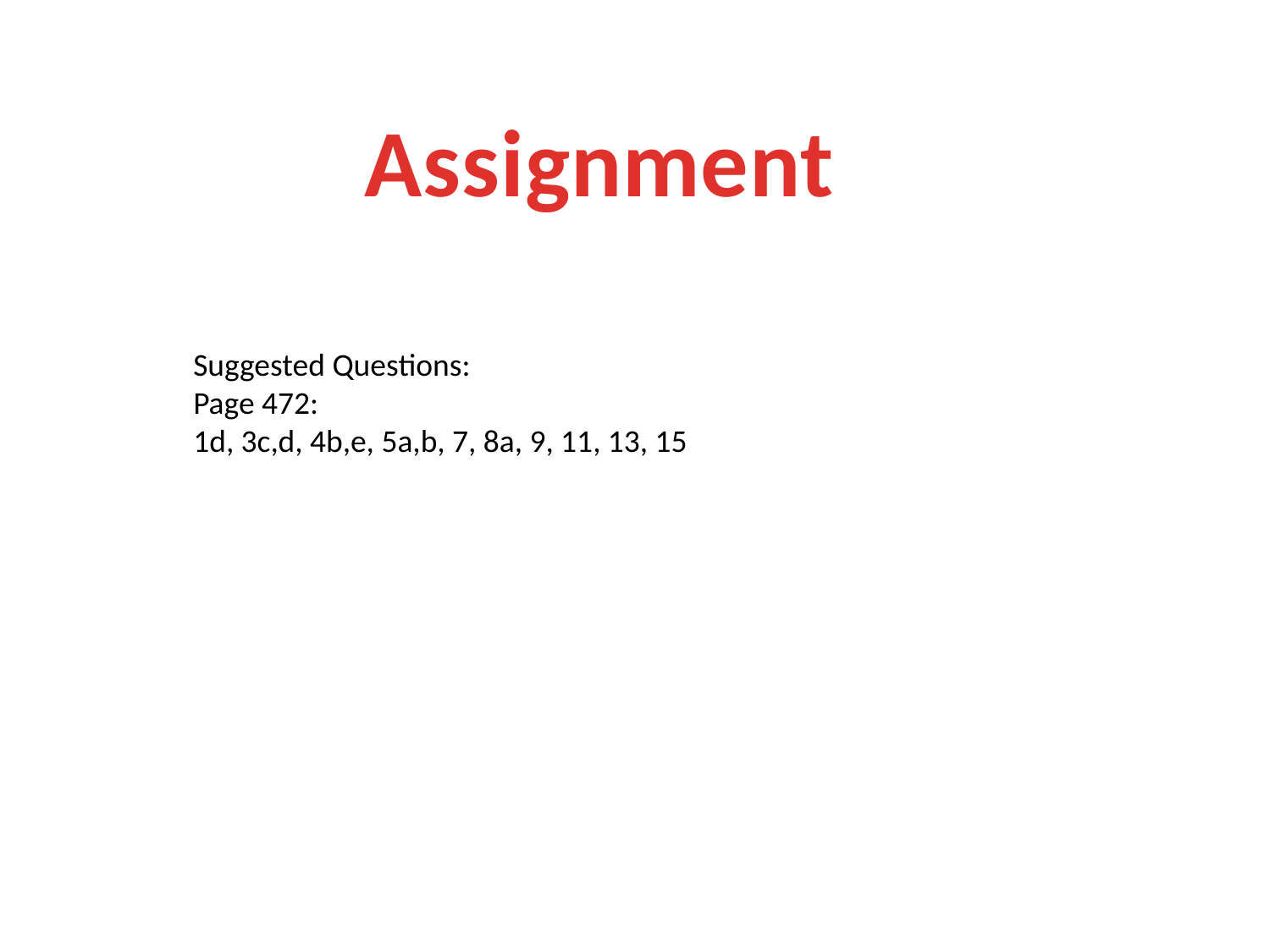

Assignment
Suggested Questions:
Page 472:
1d, 3c,d, 4b,e, 5a,b, 7, 8a, 9, 11, 13, 15